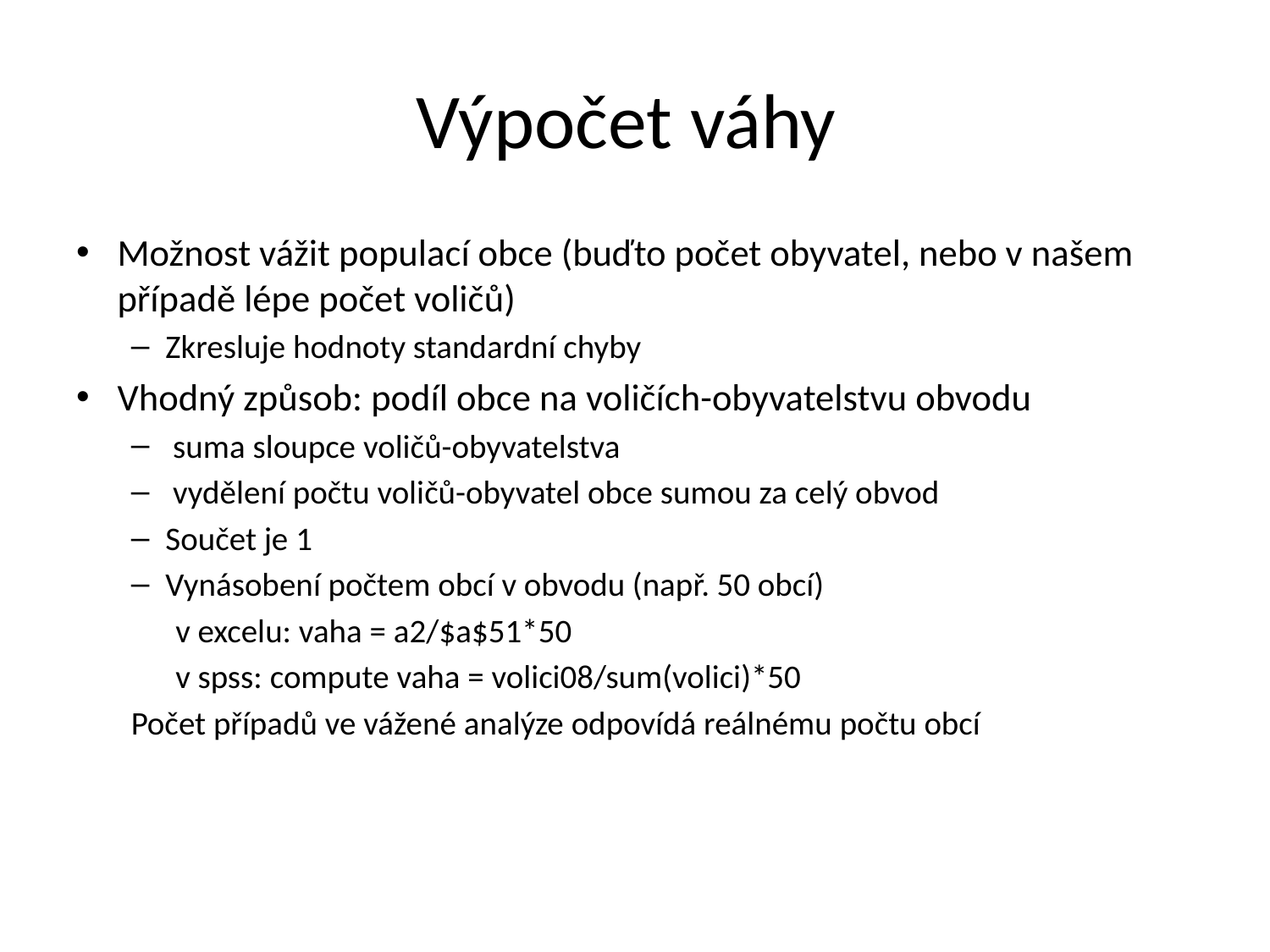

# Výpočet váhy
Možnost vážit populací obce (buďto počet obyvatel, nebo v našem případě lépe počet voličů)
Zkresluje hodnoty standardní chyby
Vhodný způsob: podíl obce na voličích-obyvatelstvu obvodu
 suma sloupce voličů-obyvatelstva
 vydělení počtu voličů-obyvatel obce sumou za celý obvod
Součet je 1
Vynásobení počtem obcí v obvodu (např. 50 obcí)
      v excelu: vaha = a2/$a$51*50
      v spss: compute vaha = volici08/sum(volici)*50
Počet případů ve vážené analýze odpovídá reálnému počtu obcí